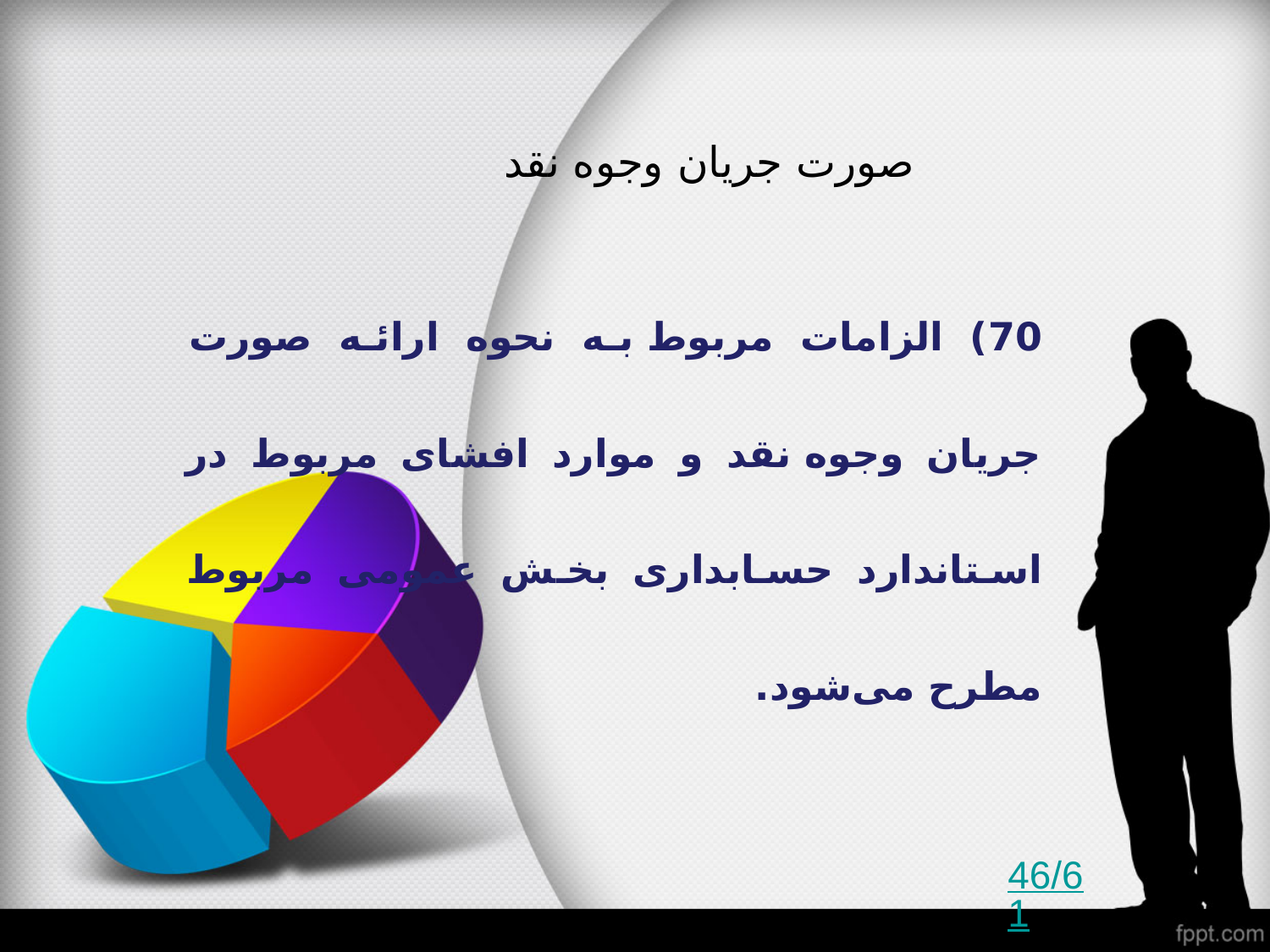

صورت جریان وجوه نقد
70) الزامات مربوط به نحوه‌ ارائه صورت جریان وجوه نقد و موارد افشای مربوط در استاندارد حسابداری بخش عمومی مربوط مطرح می‌شود.
46/61
www.irhesabdaran.ir